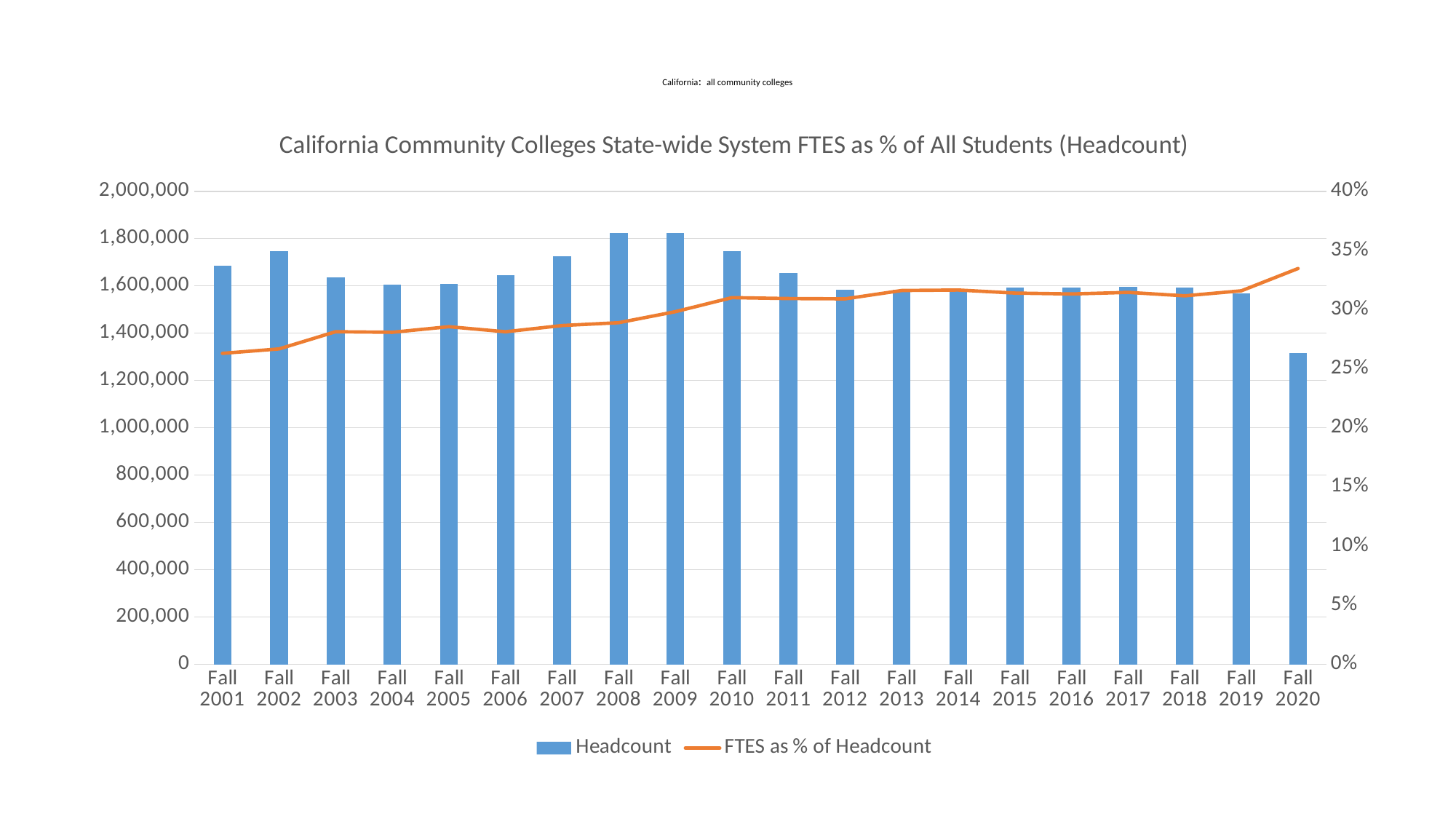

# California:  all community colleges

### Chart: California Community Colleges State-wide System FTES as % of All Students (Headcount)

| Category | Headcount | FTES as % of Headcount |
|---|---|---|
| Fall 2001 | 1684798.0 | 0.2629441664308039 |
| Fall 2002 | 1747788.0 | 0.26670087622046784 |
| Fall 2003 | 1635045.0 | 0.28121755448990854 |
| Fall 2004 | 1606289.0 | 0.2807666897633821 |
| Fall 2005 | 1607452.0 | 0.28549033329648127 |
| Fall 2006 | 1644087.0 | 0.2811931663794761 |
| Fall 2007 | 1723774.0 | 0.28647480779576284 |
| Fall 2008 | 1823724.0 | 0.28887441249203244 |
| Fall 2009 | 1822833.0 | 0.298146256221314 |
| Fall 2010 | 1747230.0 | 0.31003446783657235 |
| Fall 2011 | 1655072.0 | 0.30927839559965015 |
| Fall 2012 | 1582301.0 | 0.30902232092918486 |
| Fall 2013 | 1582452.0 | 0.316098545319602 |
| Fall 2014 | 1578778.0 | 0.3164813083585017 |
| Fall 2015 | 1593894.0 | 0.3139192606881246 |
| Fall 2016 | 1591274.0 | 0.31314802461064845 |
| Fall 2017 | 1595897.0 | 0.31448457113400596 |
| Fall 2018 | 1591662.0 | 0.31157780208300945 |
| Fall 2019 | 1569502.0 | 0.3158376801473753 |
| Fall 2020 | 1317144.0 | 0.3346701884278914 |